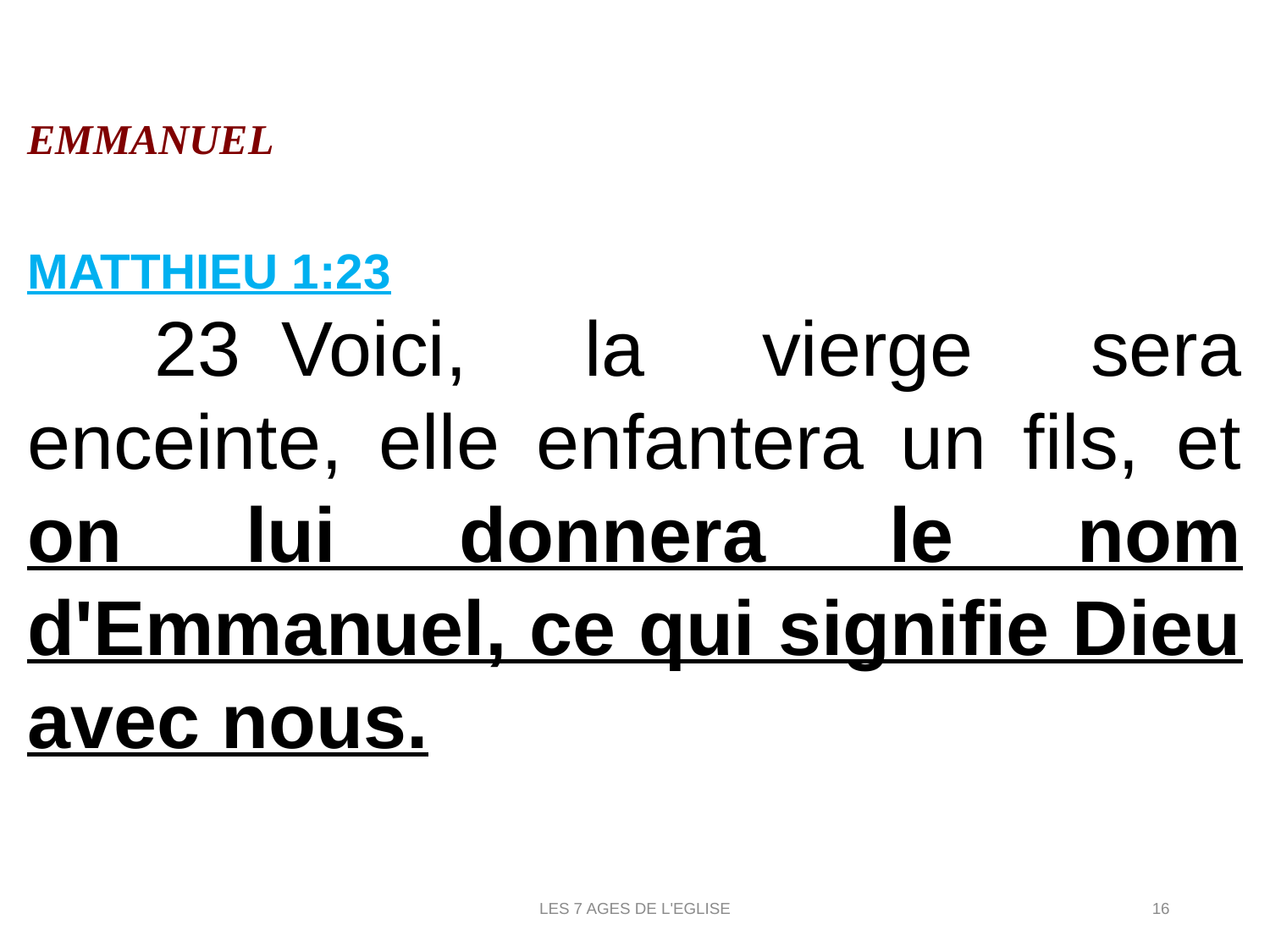

EMMANUEL

MATTHIEU 1:23
	23	Voici, la vierge sera enceinte, elle enfantera un fils, et on lui donnera le nom d'Emmanuel, ce qui signifie Dieu avec nous.

LES 7 AGES DE L'EGLISE
16